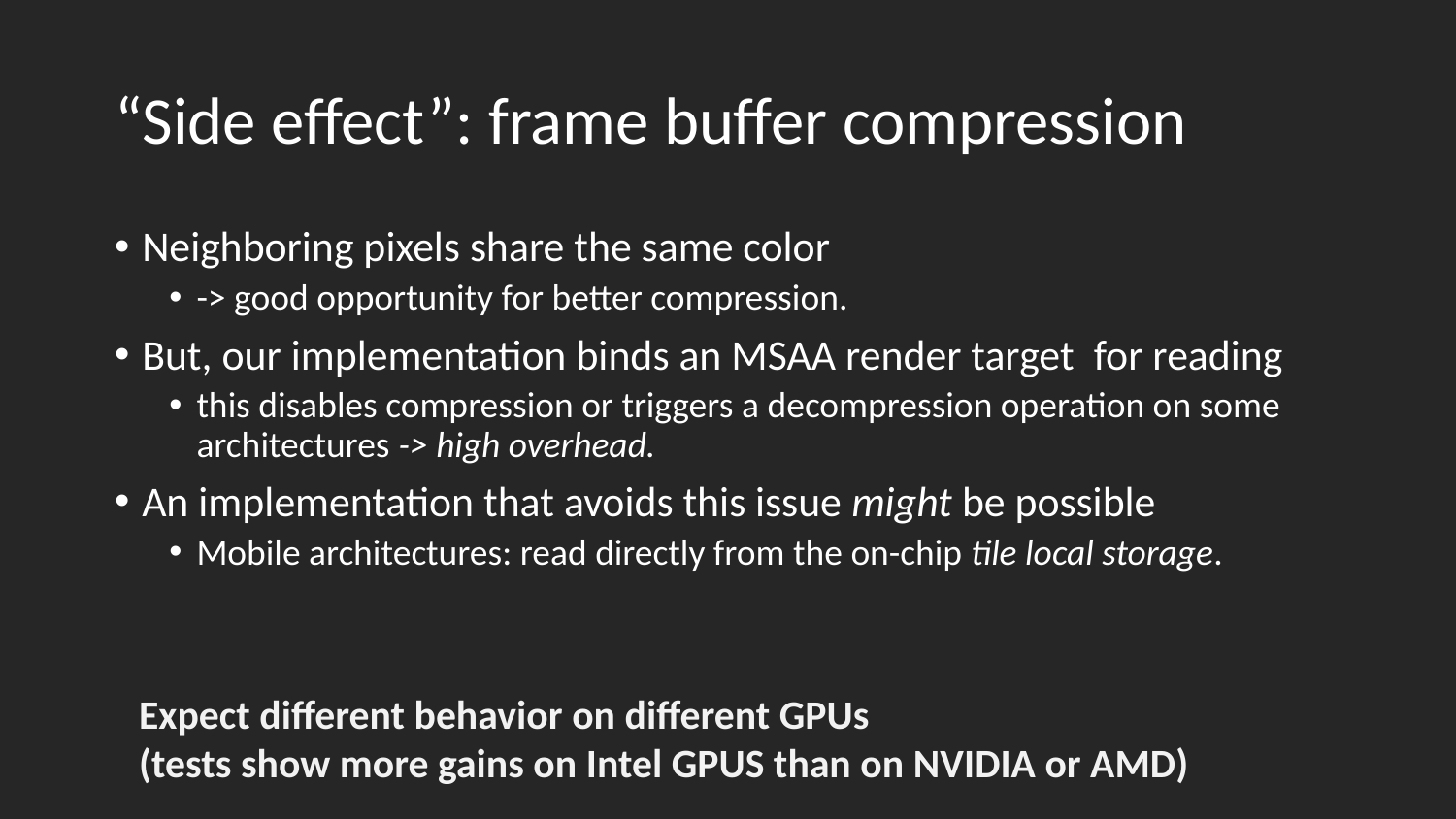

# “Side effect”: frame buffer compression
Neighboring pixels share the same color
-> good opportunity for better compression.
But, our implementation binds an MSAA render target  for reading
this disables compression or triggers a decompression operation on some architectures -> high overhead.
An implementation that avoids this issue might be possible
Mobile architectures: read directly from the on-chip tile local storage.

Expect different behavior on different GPUs
(tests show more gains on Intel GPUS than on NVIDIA or AMD)